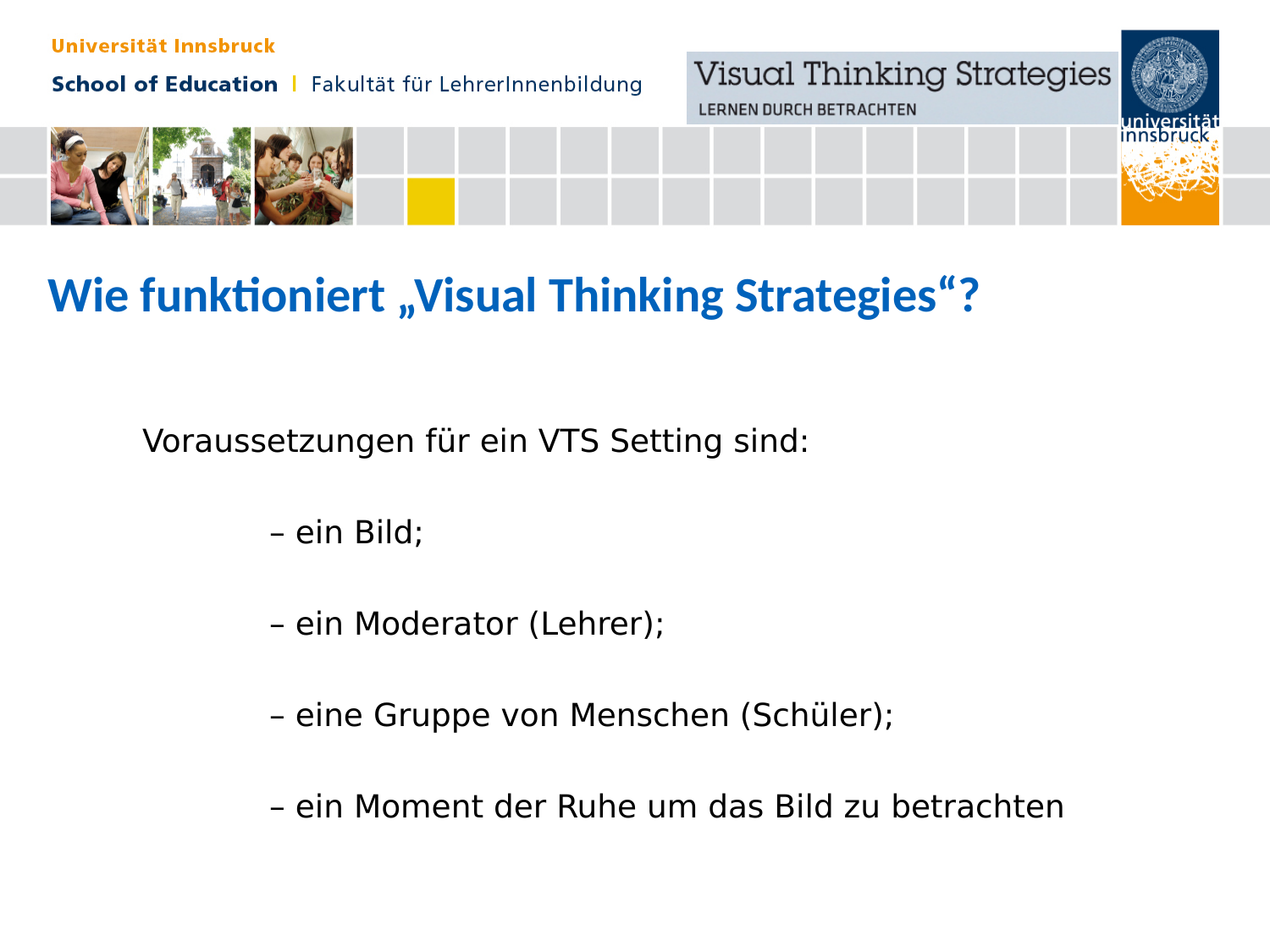

Wie funktioniert „Visual Thinking Strategies“?
Voraussetzungen für ein VTS Setting sind:

	– ein Bild;

	– ein Moderator (Lehrer);

	– eine Gruppe von Menschen (Schüler);

	– ein Moment der Ruhe um das Bild zu betrachten